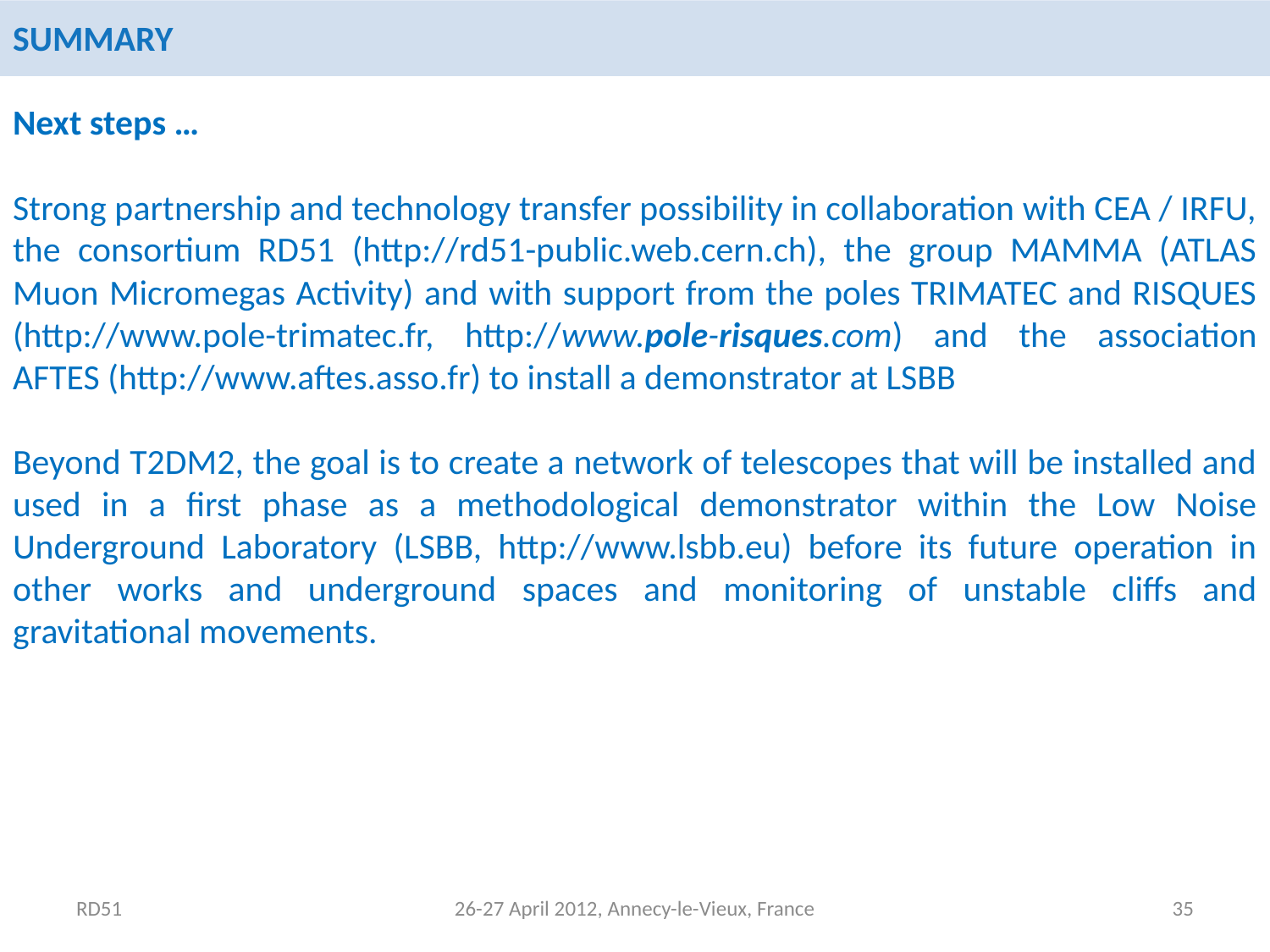

SUMMARY

Next steps …

Strong partnership and technology transfer possibility in collaboration with CEA / IRFU, the consortium RD51 (http://rd51-public.web.cern.ch), the group MAMMA (ATLAS Muon Micromegas Activity) and with support from the poles TRIMATEC and RISQUES (http://www.pole-trimatec.fr, http://www.pole-risques.com) and the association AFTES (http://www.aftes.asso.fr) to install a demonstrator at LSBB

Beyond T2DM2, the goal is to create a network of telescopes that will be installed and used in a first phase as a methodological demonstrator within the Low Noise Underground Laboratory (LSBB, http://www.lsbb.eu) before its future operation in other works and underground spaces and monitoring of unstable cliffs and gravitational movements.
RD51
26-27 April 2012, Annecy-le-Vieux, France
35